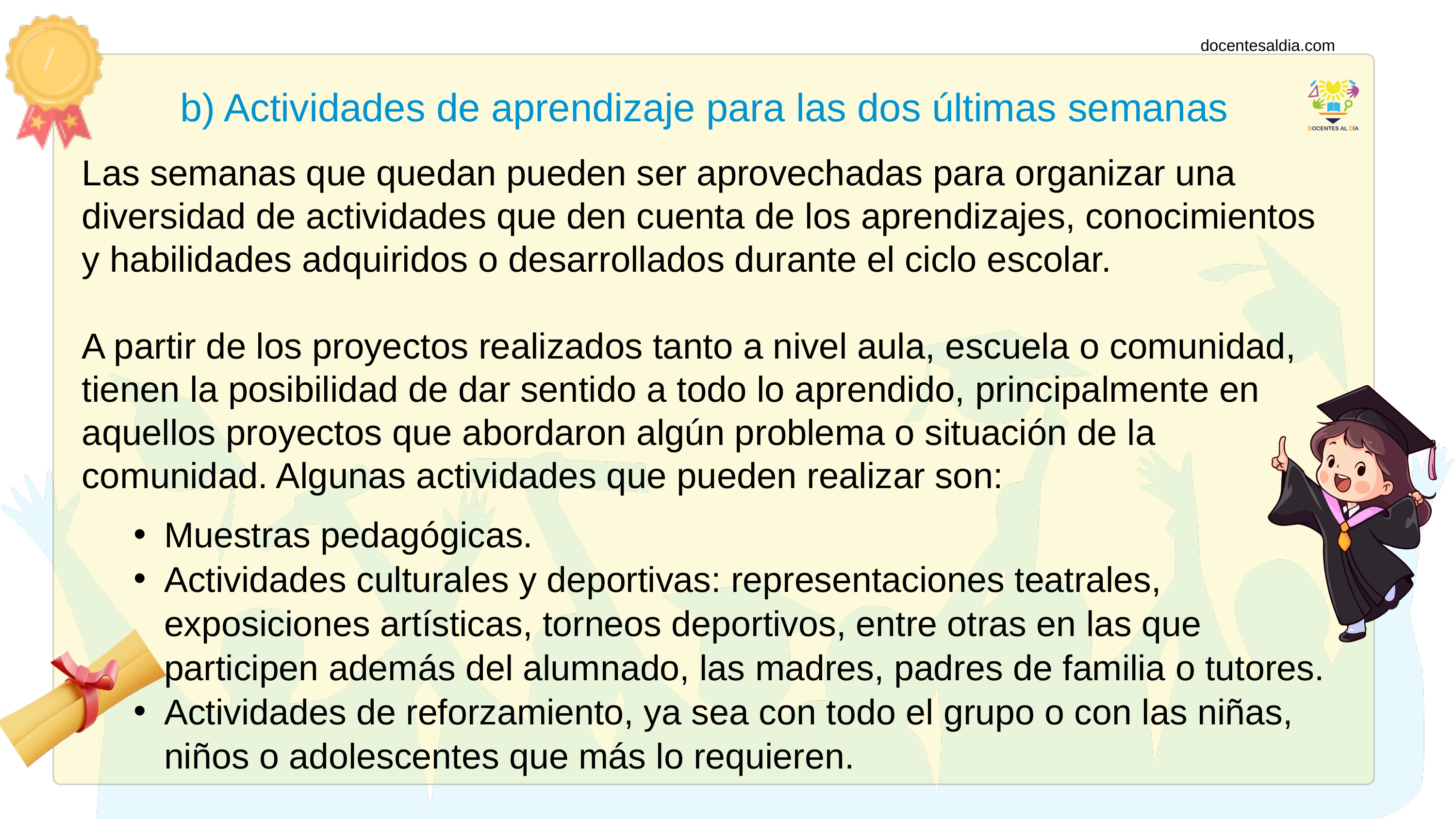

docentesaldia.com

b) Actividades de aprendizaje para las dos últimas semanas
Las semanas que quedan pueden ser aprovechadas para organizar una diversidad de actividades que den cuenta de los aprendizajes, conocimientos y habilidades adquiridos o desarrollados durante el ciclo escolar.

A partir de los proyectos realizados tanto a nivel aula, escuela o comunidad, tienen la posibilidad de dar sentido a todo lo aprendido, principalmente en aquellos proyectos que abordaron algún problema o situación de la comunidad. Algunas actividades que pueden realizar son:

Muestras pedagógicas.
Actividades culturales y deportivas: representaciones teatrales, exposiciones artísticas, torneos deportivos, entre otras en las que participen además del alumnado, las madres, padres de familia o tutores.
Actividades de reforzamiento, ya sea con todo el grupo o con las niñas, niños o adolescentes que más lo requieren.